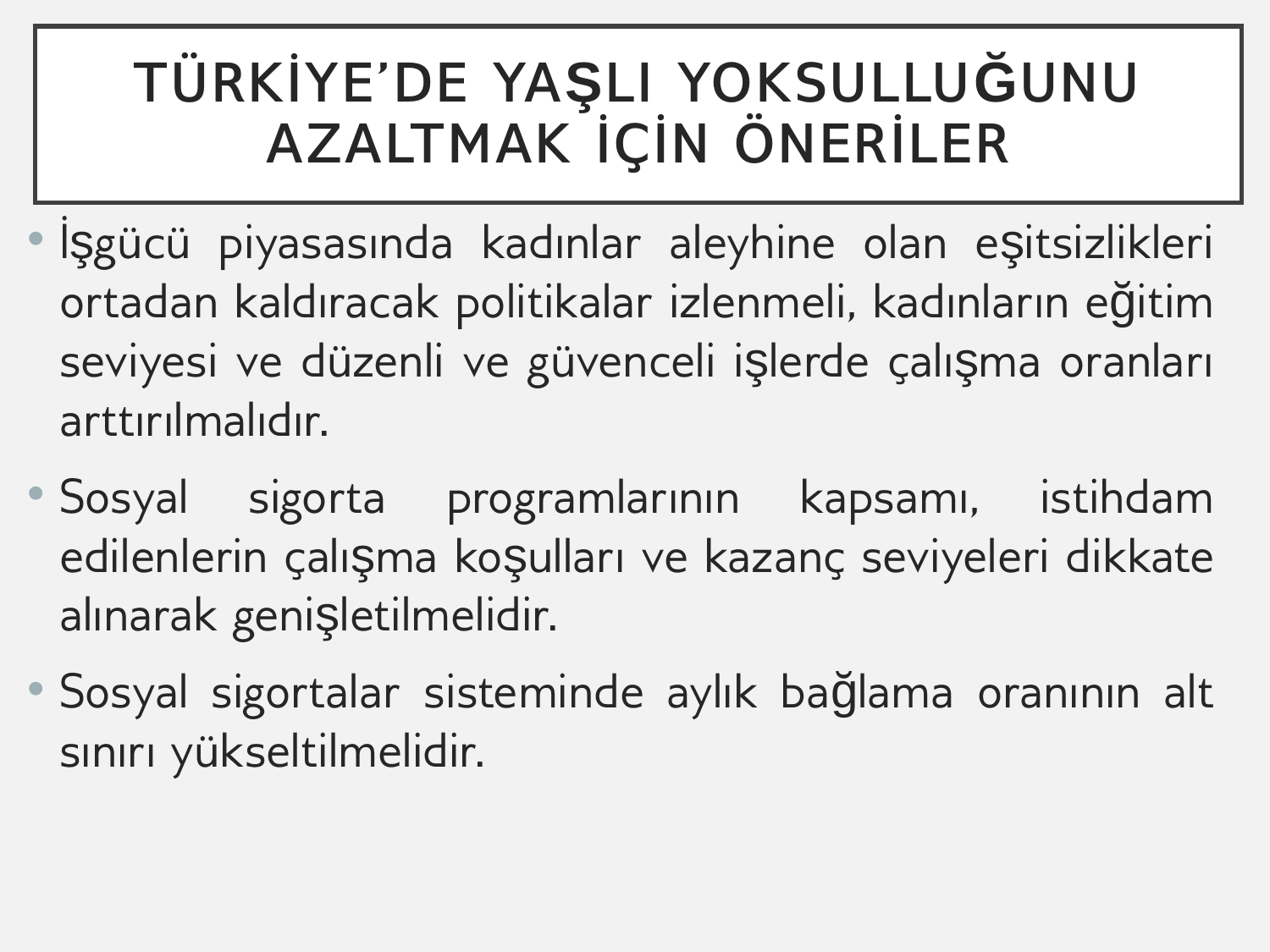

# Türkiye’de yaşlI yoksulluğunu azaltmak İçİn önerİler
İşgücü piyasasında kadınlar aleyhine olan eşitsizlikleri ortadan kaldıracak politikalar izlenmeli, kadınların eğitim seviyesi ve düzenli ve güvenceli işlerde çalışma oranları arttırılmalıdır.
Sosyal sigorta programlarının kapsamı, istihdam edilenlerin çalışma koşulları ve kazanç seviyeleri dikkate alınarak genişletilmelidir.
Sosyal sigortalar sisteminde aylık bağlama oranının alt sınırı yükseltilmelidir.